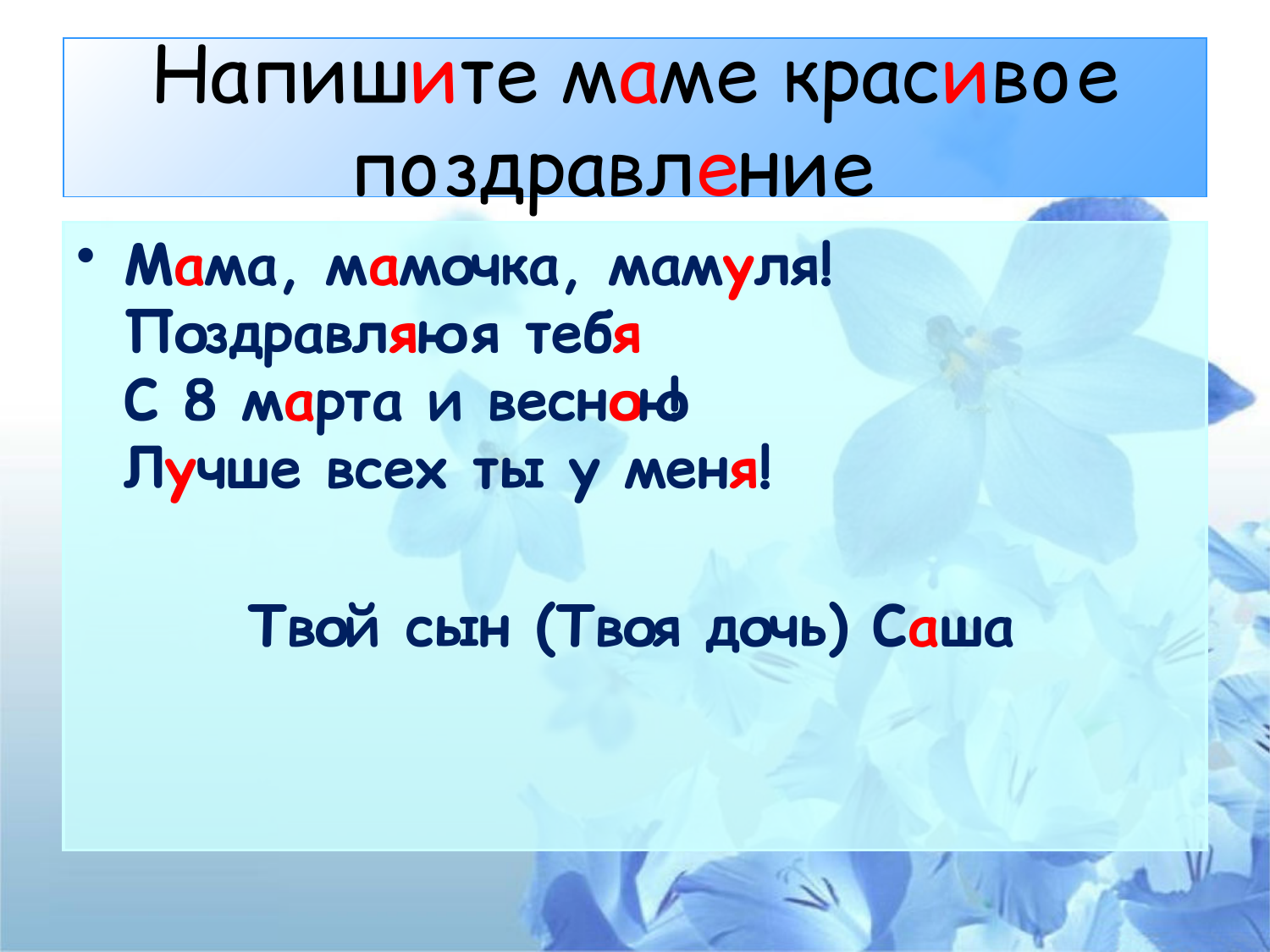

# Напишите маме красивое поздравление
Мама, мамочка, мамуля!
Поздравляю я тебя
С 8 марта и весною!
Лучше всех ты у меня!

       Твой сын (Твоя дочь) Саша